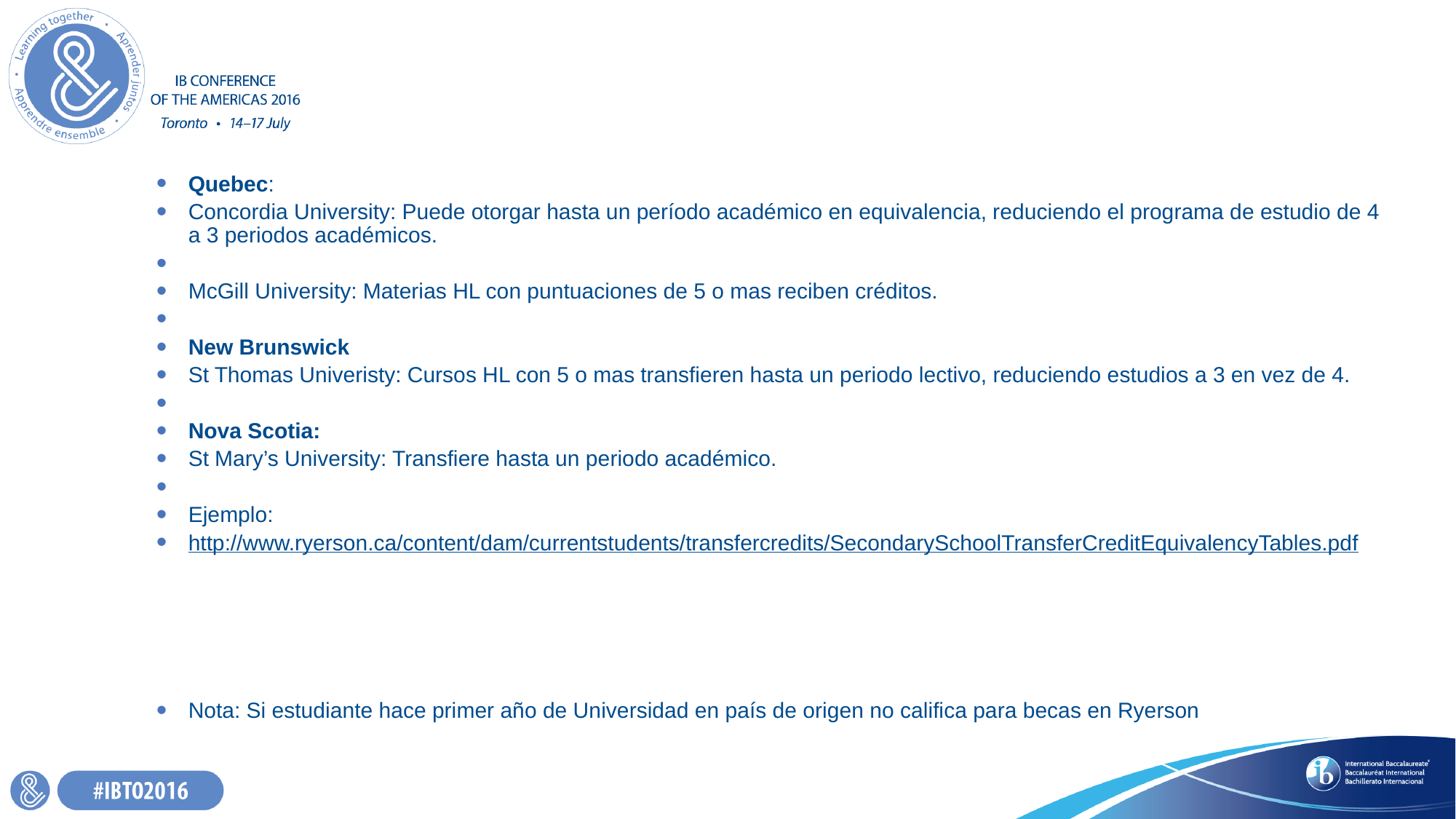

Quebec:
Concordia University: Puede otorgar hasta un período académico en equivalencia, reduciendo el programa de estudio de 4 a 3 periodos académicos.

McGill University: Materias HL con puntuaciones de 5 o mas reciben créditos.

New Brunswick
St Thomas Univeristy: Cursos HL con 5 o mas transfieren hasta un periodo lectivo, reduciendo estudios a 3 en vez de 4.

Nova Scotia:
St Mary’s University: Transfiere hasta un periodo académico.

Ejemplo:
http://www.ryerson.ca/content/dam/currentstudents/transfercredits/SecondarySchoolTransferCreditEquivalencyTables.pdf

Nota: Si estudiante hace primer año de Universidad en país de origen no califica para becas en Ryerson